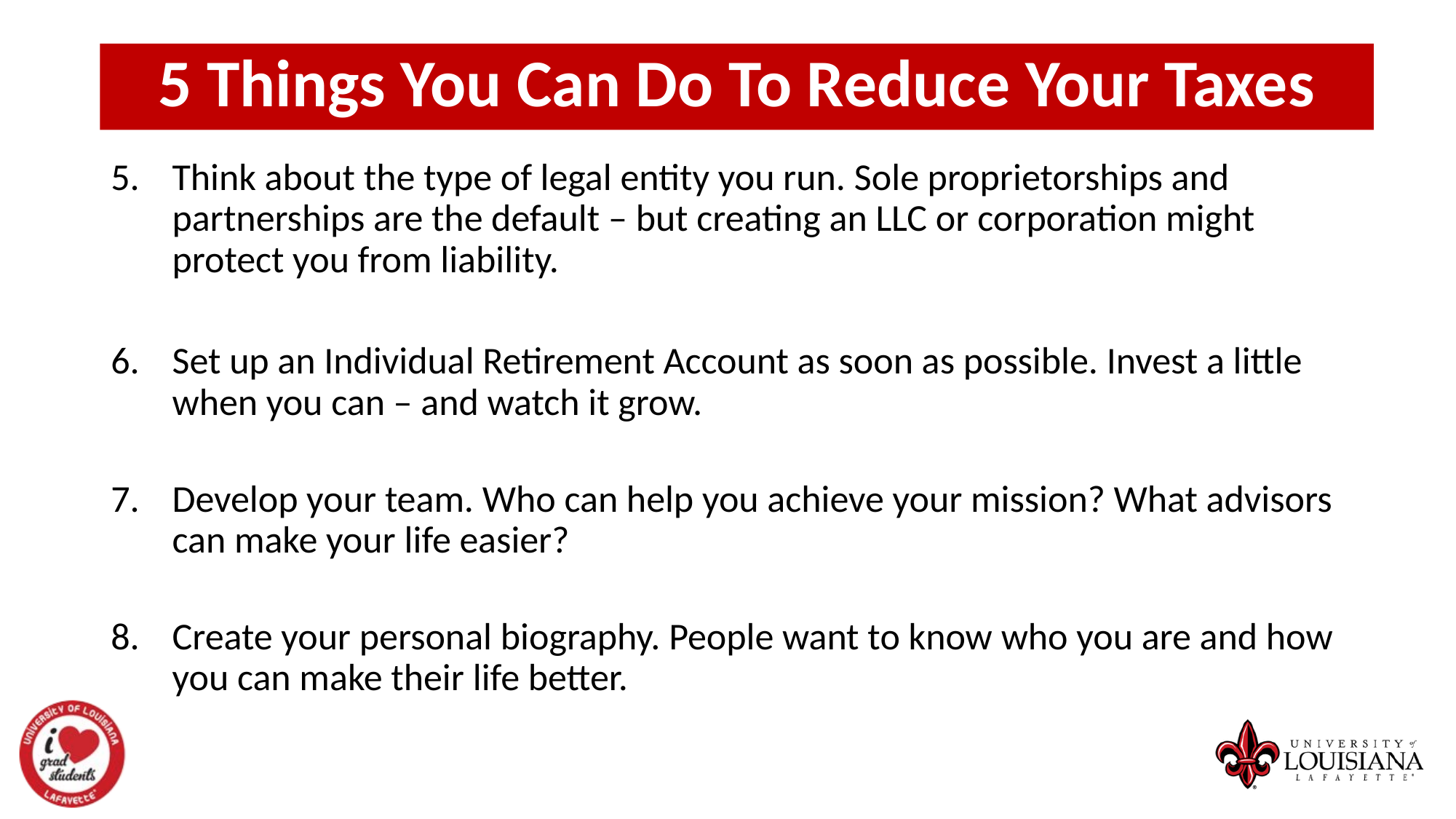

5 Things You Can Do To Reduce Your Taxes
Think about the type of legal entity you run. Sole proprietorships and partnerships are the default – but creating an LLC or corporation might protect you from liability.
Set up an Individual Retirement Account as soon as possible. Invest a little when you can – and watch it grow.
Develop your team. Who can help you achieve your mission? What advisors can make your life easier?
Create your personal biography. People want to know who you are and how you can make their life better.